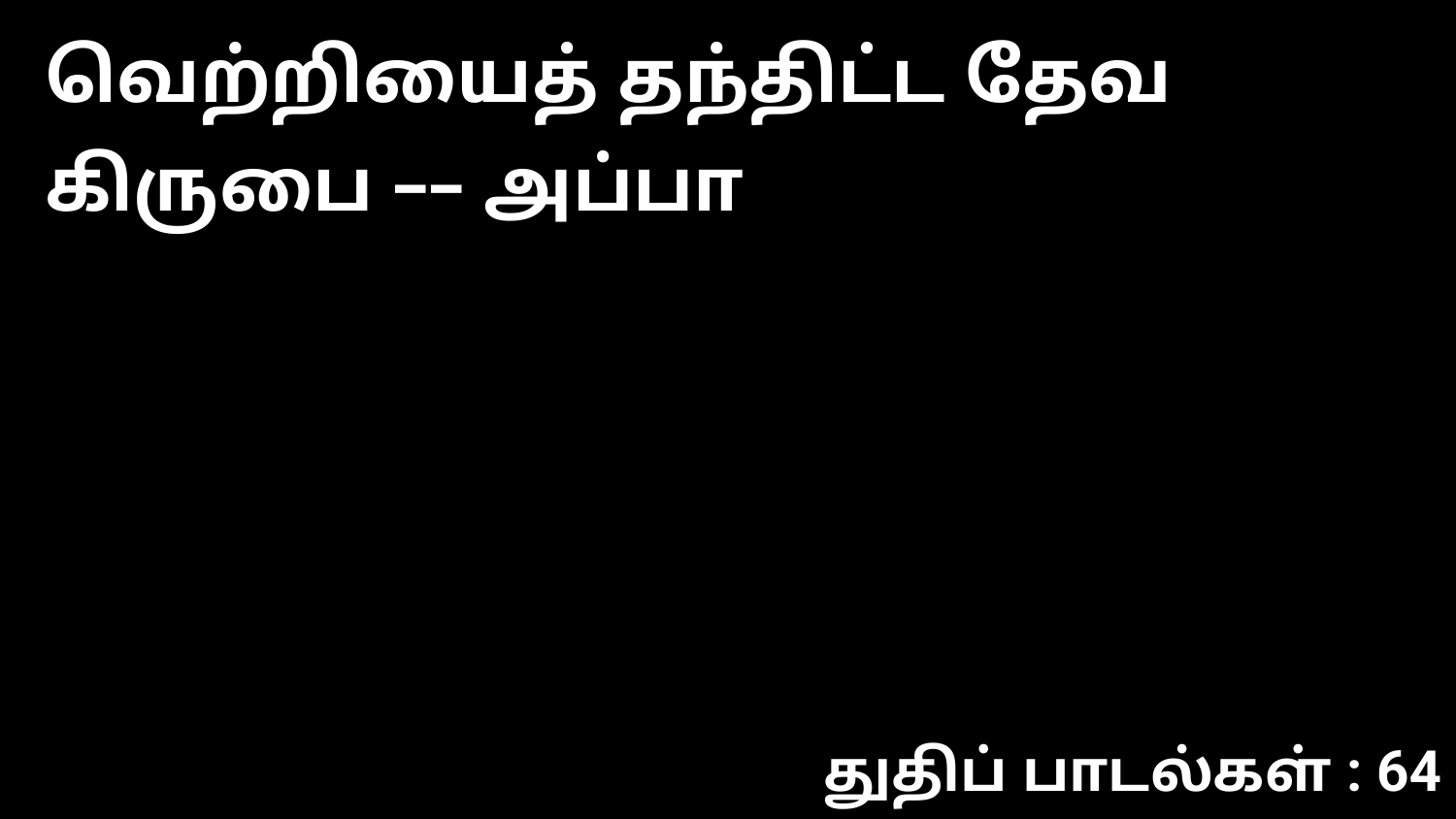

வெற்றியைத் தந்திட்ட தேவ கிருபை –– அப்பா
துதிப் பாடல்கள் : 64